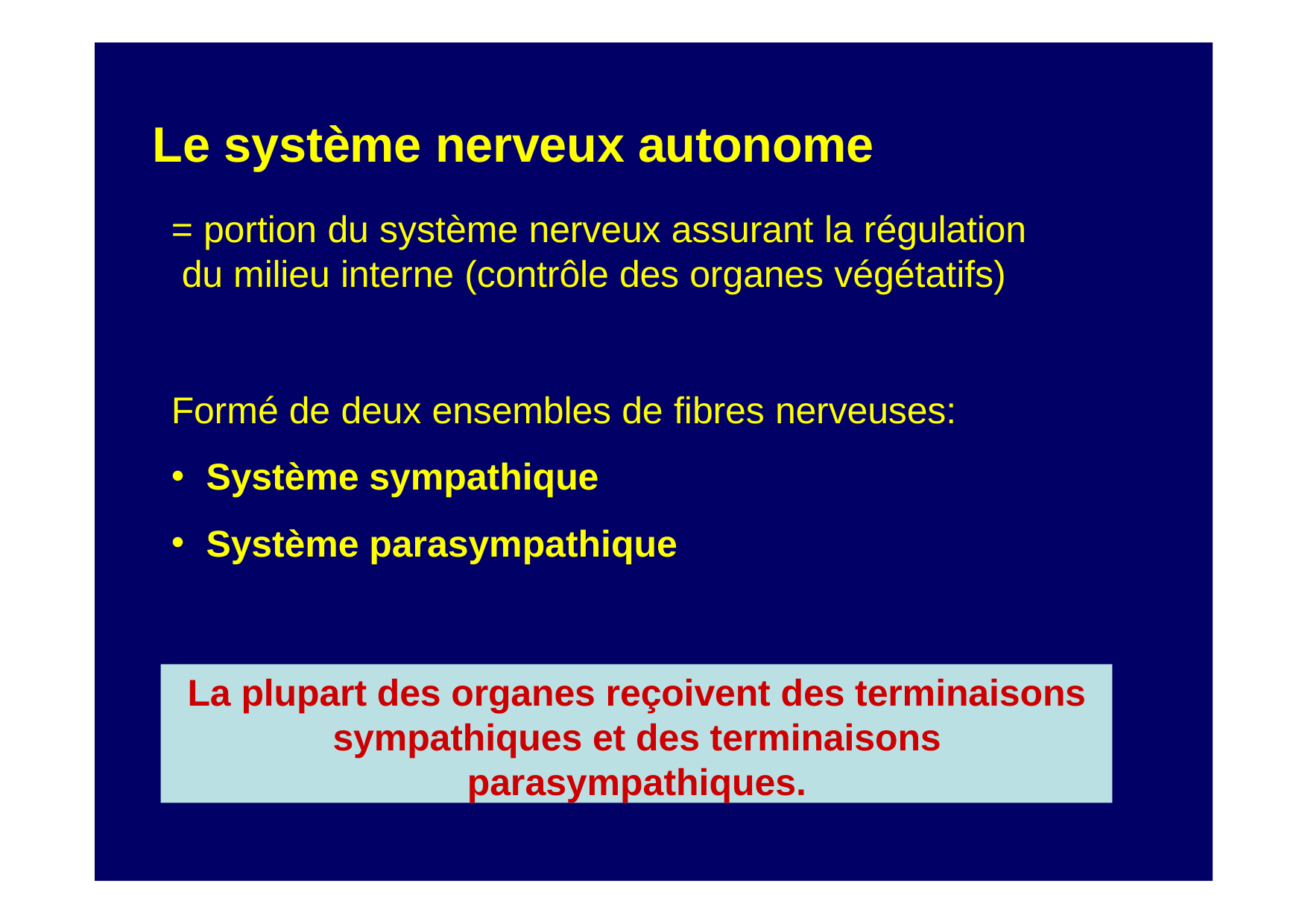

# Le système nerveux autonome
= portion du système nerveux assurant la régulation  du milieu interne (contrôle des organes végétatifs)

Formé de deux ensembles de fibres nerveuses:
Système sympathique
Système parasympathique
La plupart des organes reçoivent des terminaisons  sympathiques et des terminaisons  parasympathiques.